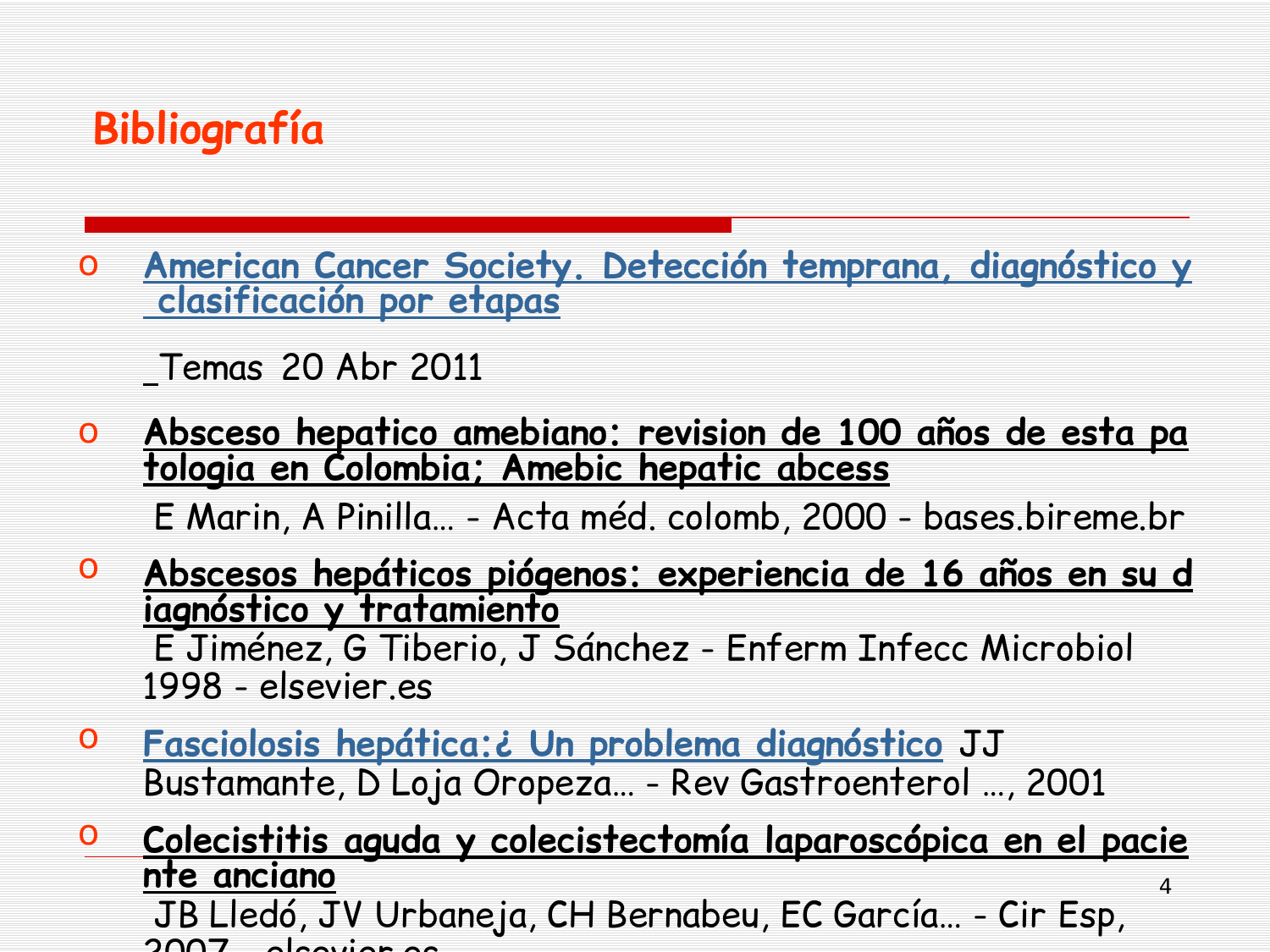

Bibliografía
American Cancer Society. Detección temprana, diagnóstico y clasificación por etapas Temas 20 Abr 2011
Absceso hepatico amebiano: revision de 100 años de esta patologia en Colombia; Amebic hepatic abcess E Marin, A Pinilla… - Acta méd. colomb, 2000 - bases.bireme.br
Abscesos hepáticos piógenos: experiencia de 16 años en su diagnóstico y tratamiento E Jiménez, G Tiberio, J Sánchez - Enferm Infecc Microbiol  1998 - elsevier.es
Fasciolosis hepática:¿ Un problema diagnóstico JJ Bustamante, D Loja Oropeza… - Rev Gastroenterol …, 2001
Colecistitis aguda y colecistectomía laparoscópica en el paciente anciano JB Lledó, JV Urbaneja, CH Bernabeu, EC García… - Cir Esp, 2007 - elsevier.es

4